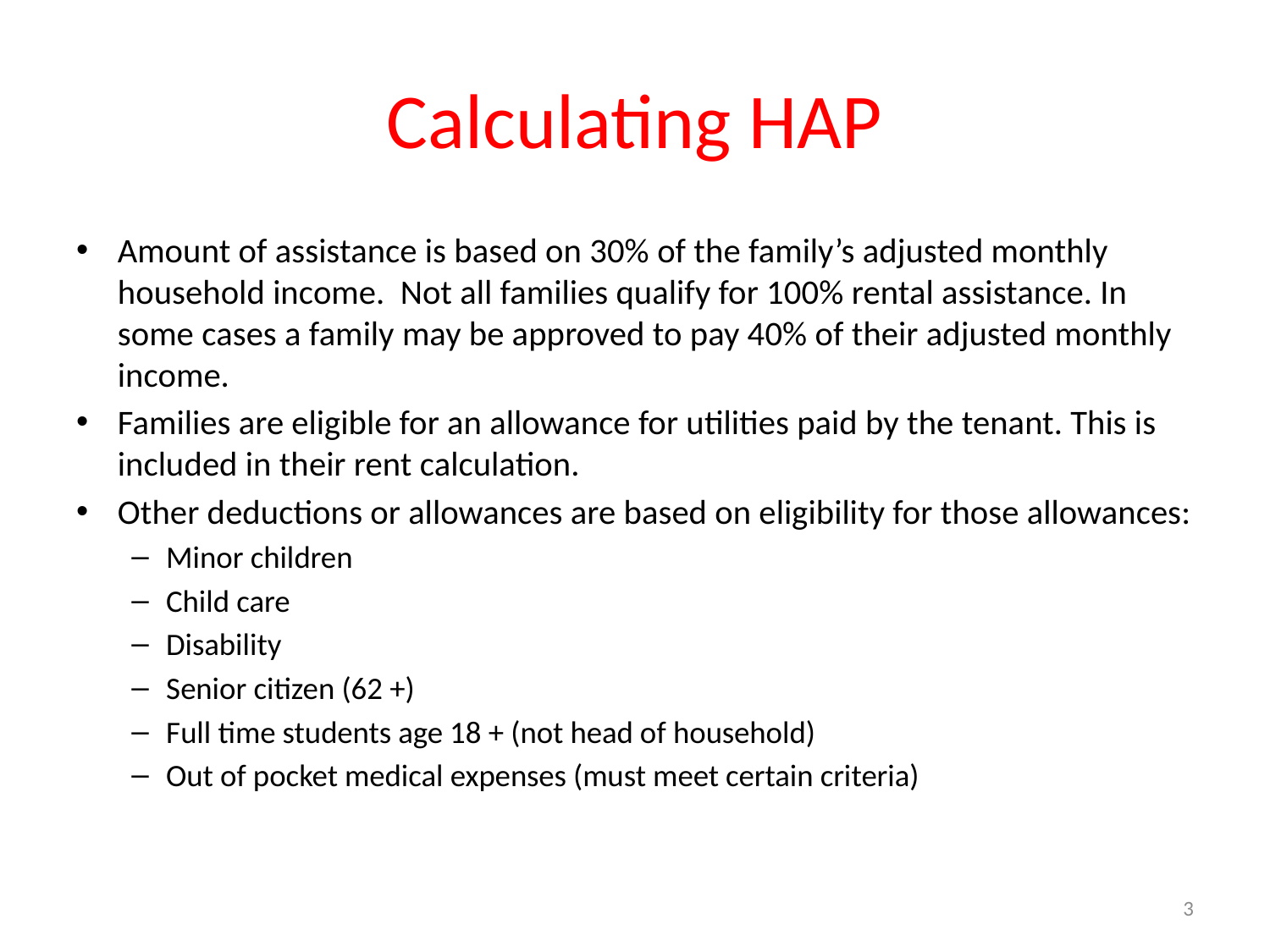

# Calculating HAP
Amount of assistance is based on 30% of the family’s adjusted monthly household income.  Not all families qualify for 100% rental assistance. In some cases a family may be approved to pay 40% of their adjusted monthly income.
Families are eligible for an allowance for utilities paid by the tenant. This is included in their rent calculation.
Other deductions or allowances are based on eligibility for those allowances:
Minor children
Child care
Disability
Senior citizen (62 +)
Full time students age 18 + (not head of household)
Out of pocket medical expenses (must meet certain criteria)

3